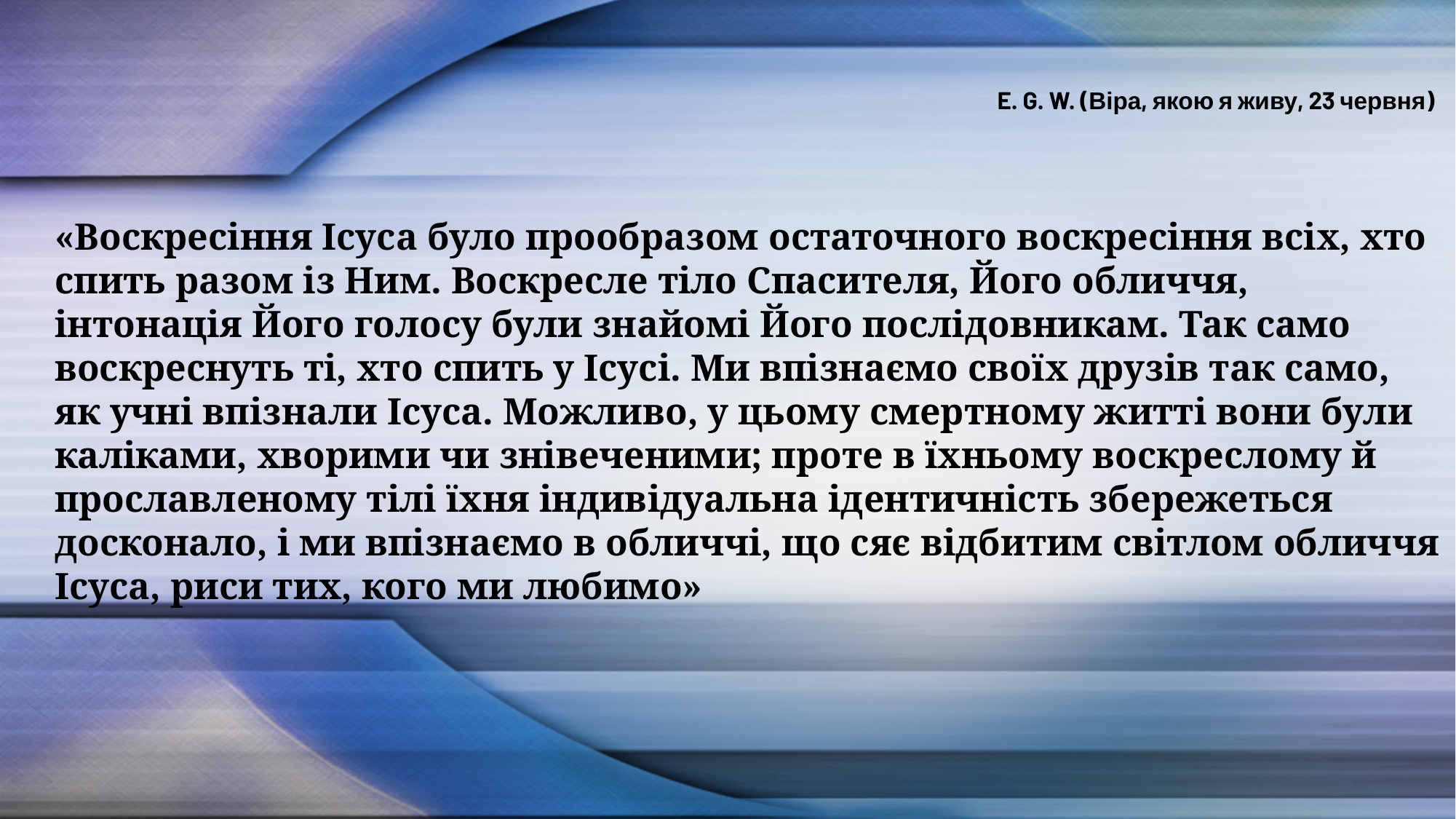

E. G. W. (Віра, якою я живу, 23 червня)
«Воскресіння Ісуса було прообразом остаточного воскресіння всіх, хто спить разом із Ним. Воскресле тіло Спасителя, Його обличчя, інтонація Його голосу були знайомі Його послідовникам. Так само воскреснуть ті, хто спить у Ісусі. Ми впізнаємо своїх друзів так само, як учні впізнали Ісуса. Можливо, у цьому смертному житті вони були каліками, хворими чи знівеченими; проте в їхньому воскреслому й прославленому тілі їхня індивідуальна ідентичність збережеться досконало, і ми впізнаємо в обличчі, що сяє відбитим світлом обличчя Ісуса, риси тих, кого ми любимо»